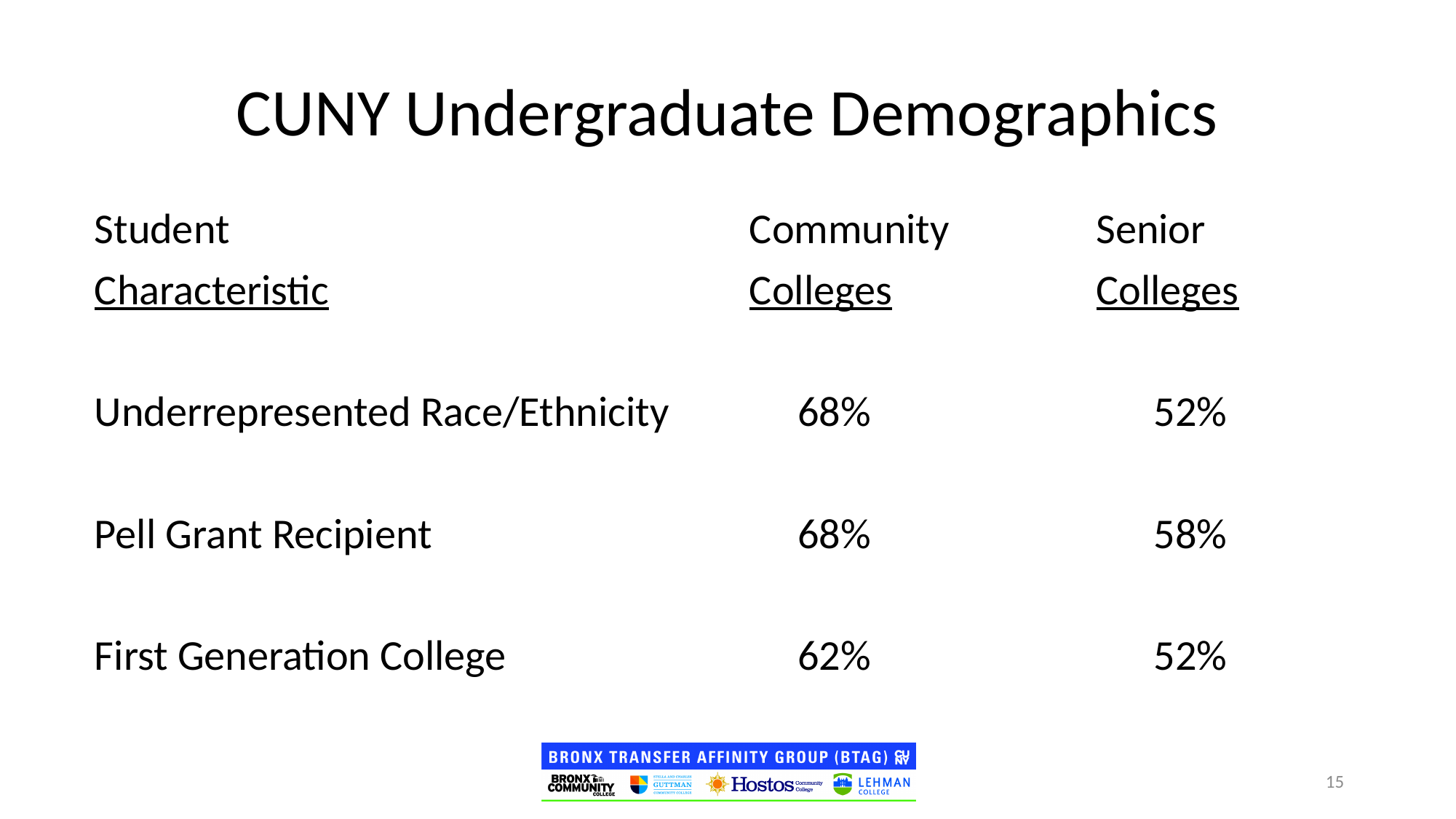

CUNY Undergraduate Demographics
Student					Community		  Senior
Characteristic	 			Colleges		  Colleges

Underrepresented Race/Ethnicity	     68%		        52%

Pell Grant Recipient			     68%		        58%

First Generation College			     62%		        52%

15